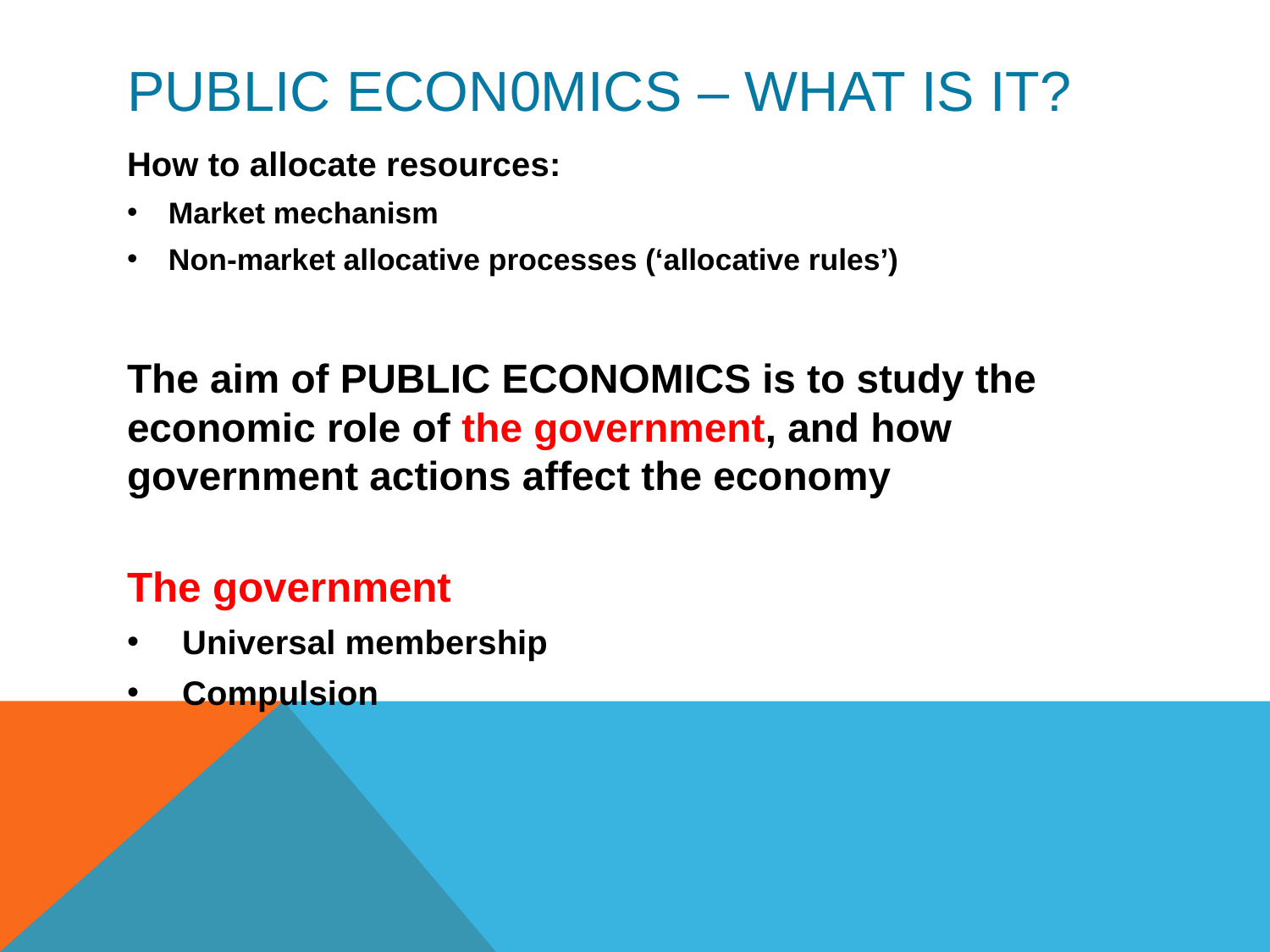

# Public econ0mics – what is it?
How to allocate resources:
Market mechanism
Non-market allocative processes (‘allocative rules’)

The aim of PUBLIC ECONOMICS is to study the economic role of the government, and how government actions affect the economy

The government
Universal membership
Compulsion